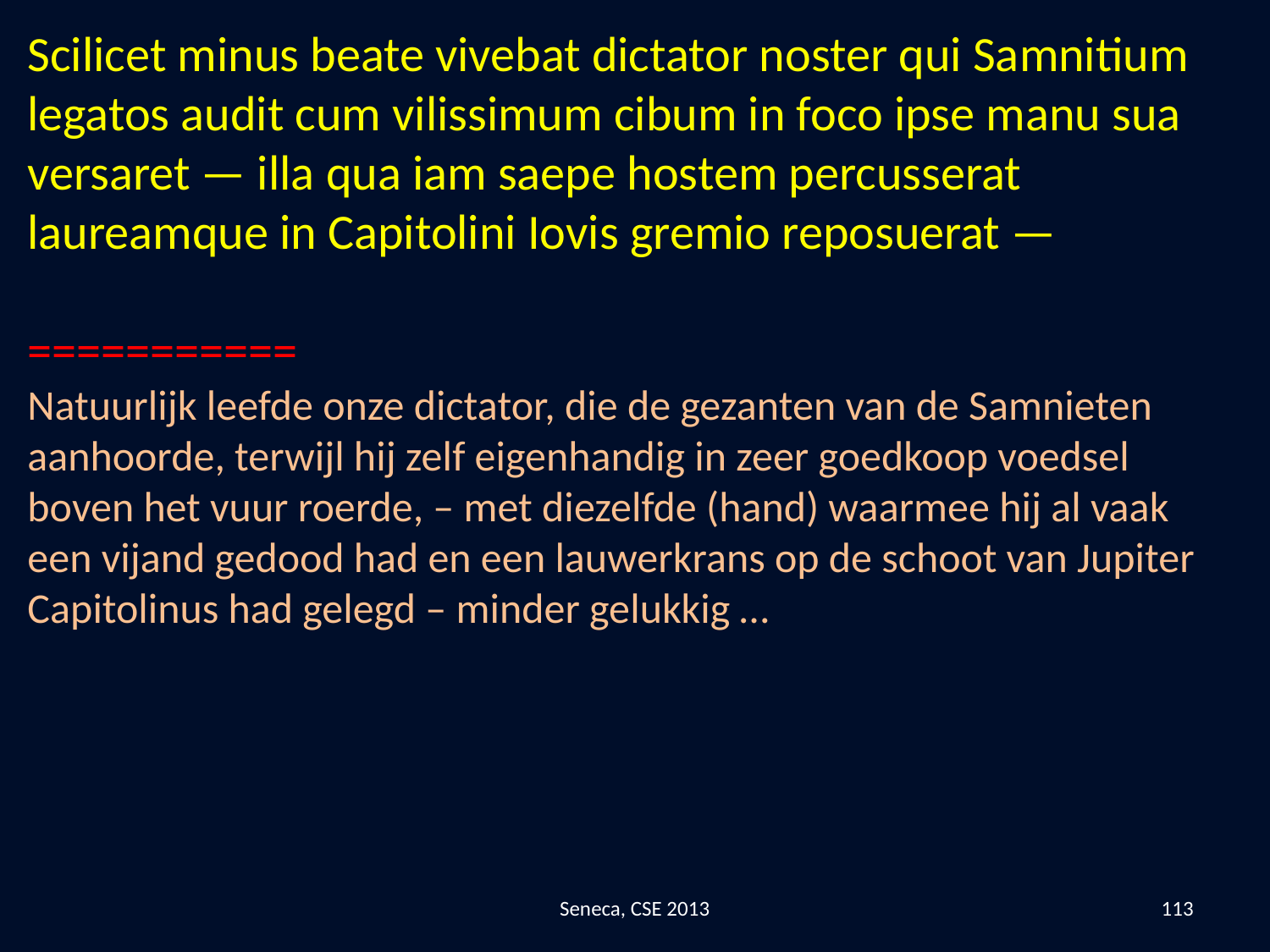

Scilicet minus beate vivebat dictator noster qui Samnitium legatos audit cum vilissimum cibum in foco ipse manu sua versaret — illa qua iam saepe hostem percusserat laureamque in Capitolini Iovis gremio reposuerat —

===========
Natuurlijk leefde onze dictator, die de gezanten van de Samnieten aanhoorde, terwijl hij zelf eigenhandig in zeer goedkoop voedsel boven het vuur roerde, – met diezelfde (hand) waarmee hij al vaak een vijand gedood had en een lauwerkrans op de schoot van Jupiter Capitolinus had gelegd – minder gelukkig …
Seneca, CSE 2013
113